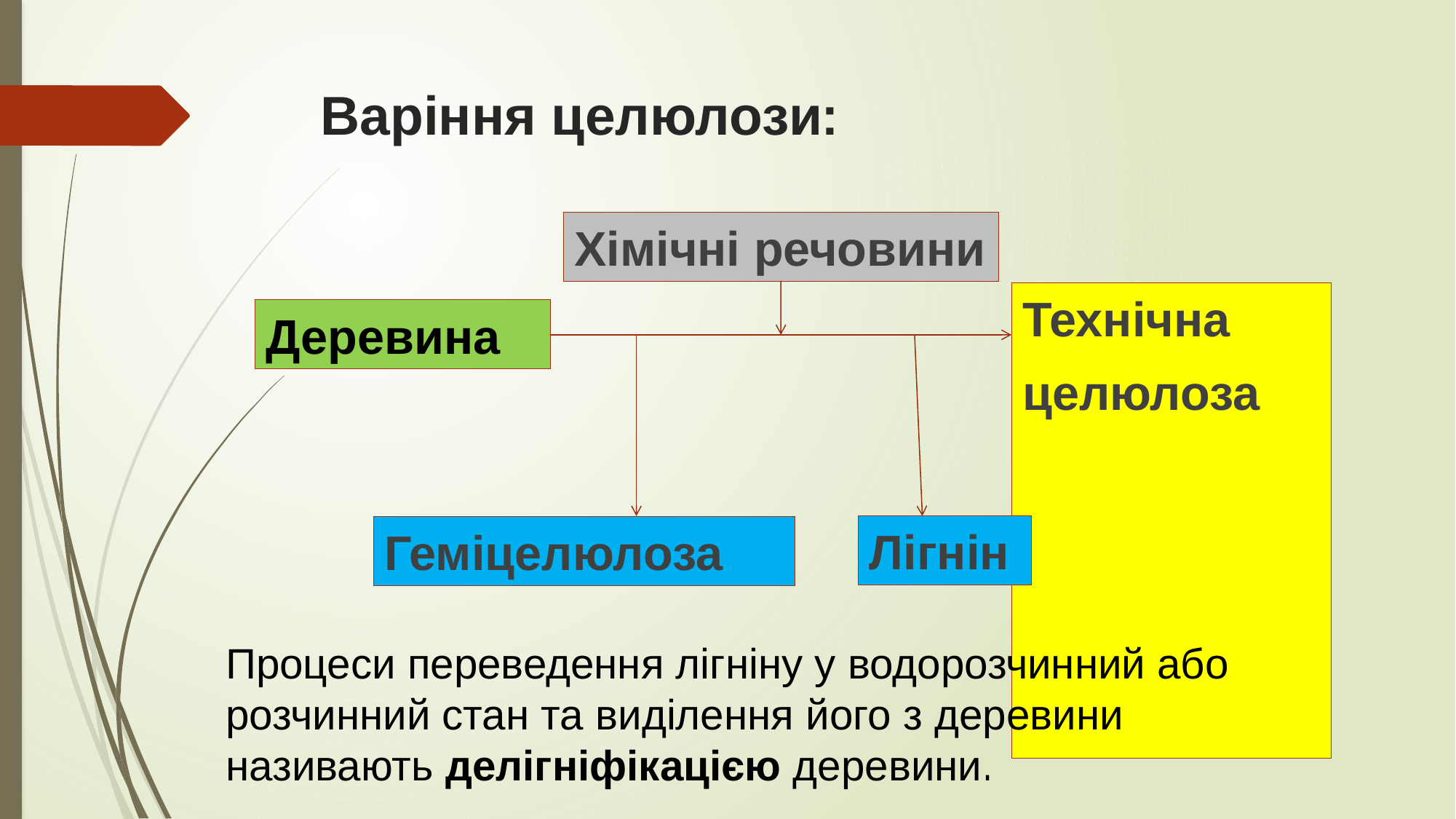

# Варіння целюлози:
Хімічні речовини
Технічна
целюлоза
Деревина
Лігнін
Геміцелюлоза
Процеси переведення лігніну у водорозчинний або розчинний стан та виділення його з деревини називають делігніфікацією деревини.